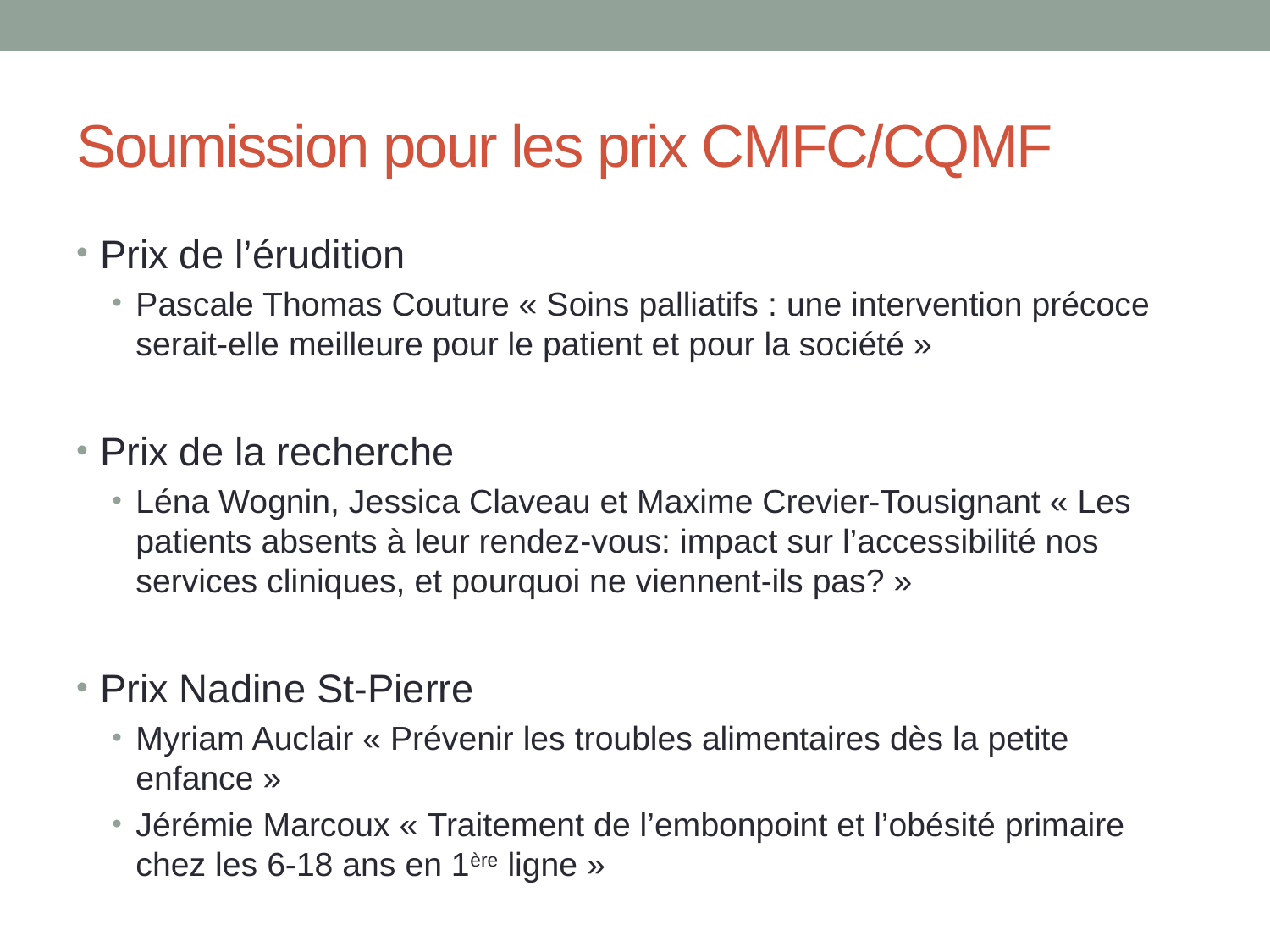

# Soumission pour les prix CMFC/CQMF
Prix de l’érudition
Pascale Thomas Couture « Soins palliatifs : une intervention précoce serait-elle meilleure pour le patient et pour la société »

Prix de la recherche
Léna Wognin, Jessica Claveau et Maxime Crevier-Tousignant « Les patients absents à leur rendez-vous: impact sur l’accessibilité nos services cliniques, et pourquoi ne viennent-ils pas? »

Prix Nadine St-Pierre
Myriam Auclair « Prévenir les troubles alimentaires dès la petite enfance »
Jérémie Marcoux « Traitement de l’embonpoint et l’obésité primaire chez les 6-18 ans en 1ère ligne »